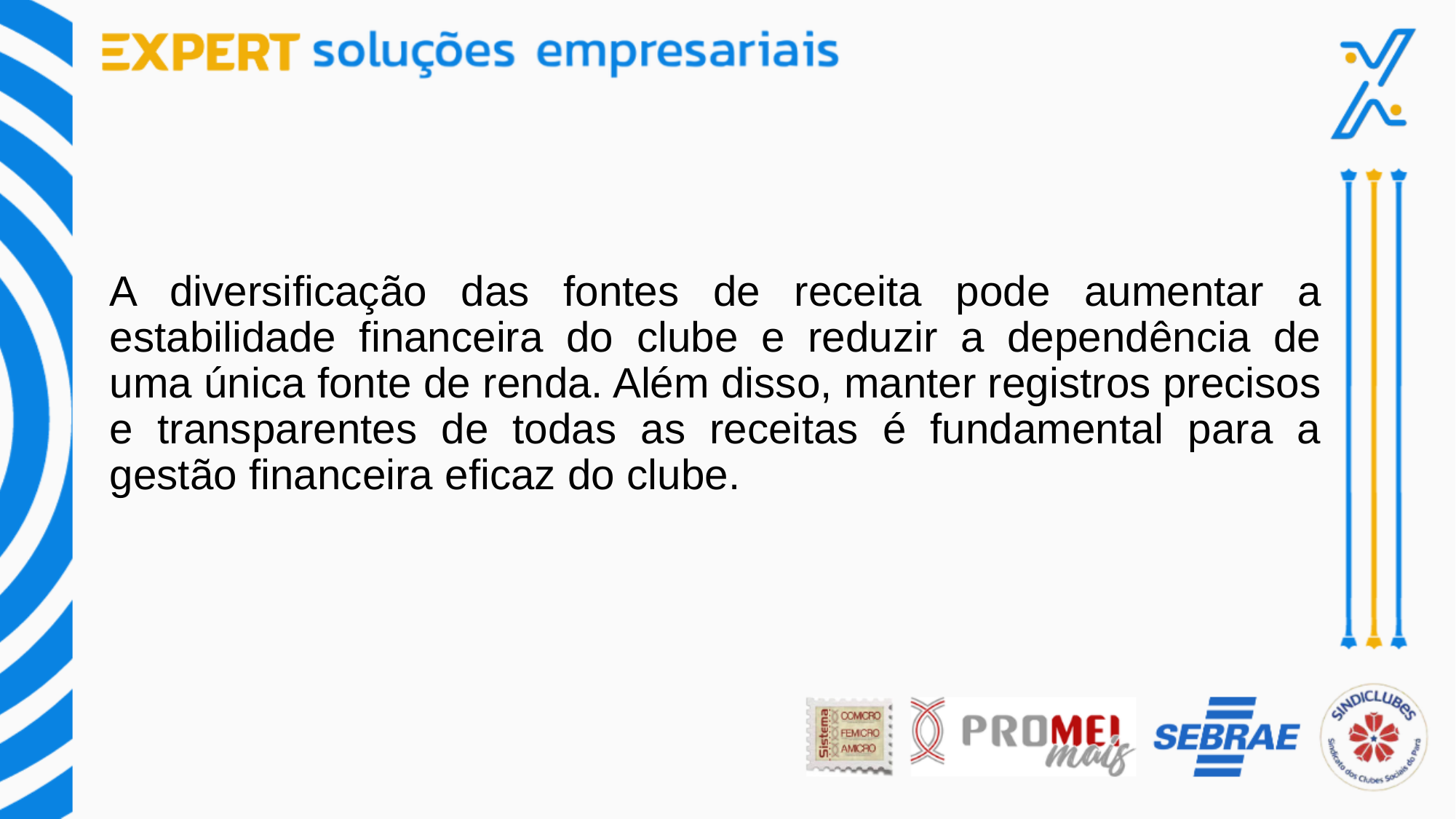

A diversificação das fontes de receita pode aumentar a estabilidade financeira do clube e reduzir a dependência de uma única fonte de renda. Além disso, manter registros precisos e transparentes de todas as receitas é fundamental para a gestão financeira eficaz do clube.